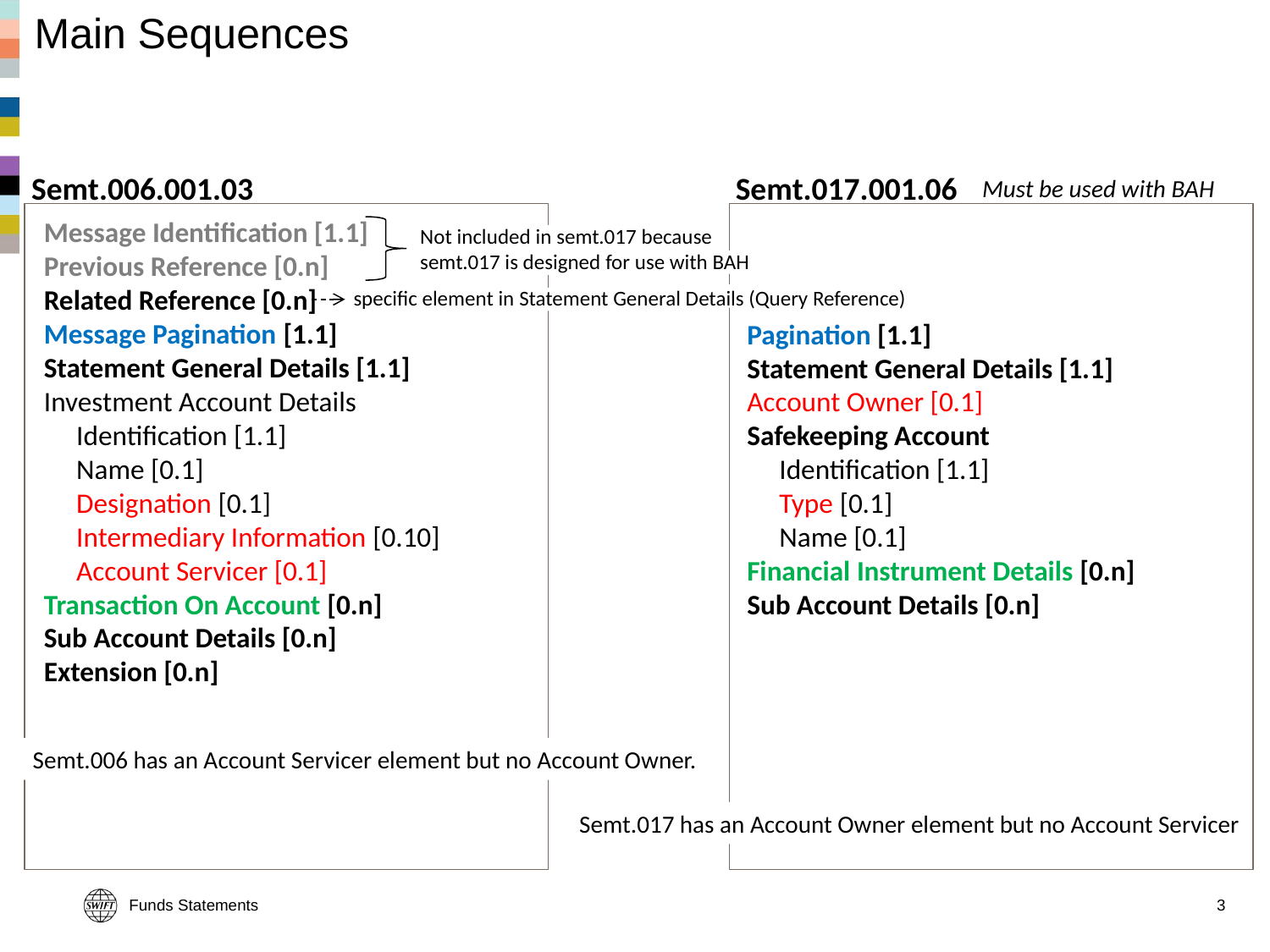

# Main Sequences
Semt.017.001.06
Semt.006.001.03
Must be used with BAH

Message Identification [1.1]
Previous Reference [0.n]
Related Reference [0.n]
Message Pagination [1.1]
Statement General Details [1.1]
Investment Account Details
	Identification [1.1]
	Name [0.1]
	Designation [0.1]
	Intermediary Information [0.10]
	Account Servicer [0.1]
Transaction On Account [0.n]
Sub Account Details [0.n]
Extension [0.n]

Not included in semt.017 because semt.017 is designed for use with BAH

specific element in Statement General Details (Query Reference)

Pagination [1.1]
Statement General Details [1.1]
Account Owner [0.1]
Safekeeping Account
	Identification [1.1]
	Type [0.1]
	Name [0.1]
Financial Instrument Details [0.n]
Sub Account Details [0.n]
Semt.006 has an Account Servicer element but no Account Owner.
Semt.017 has an Account Owner element but no Account Servicer
Funds Statements
3